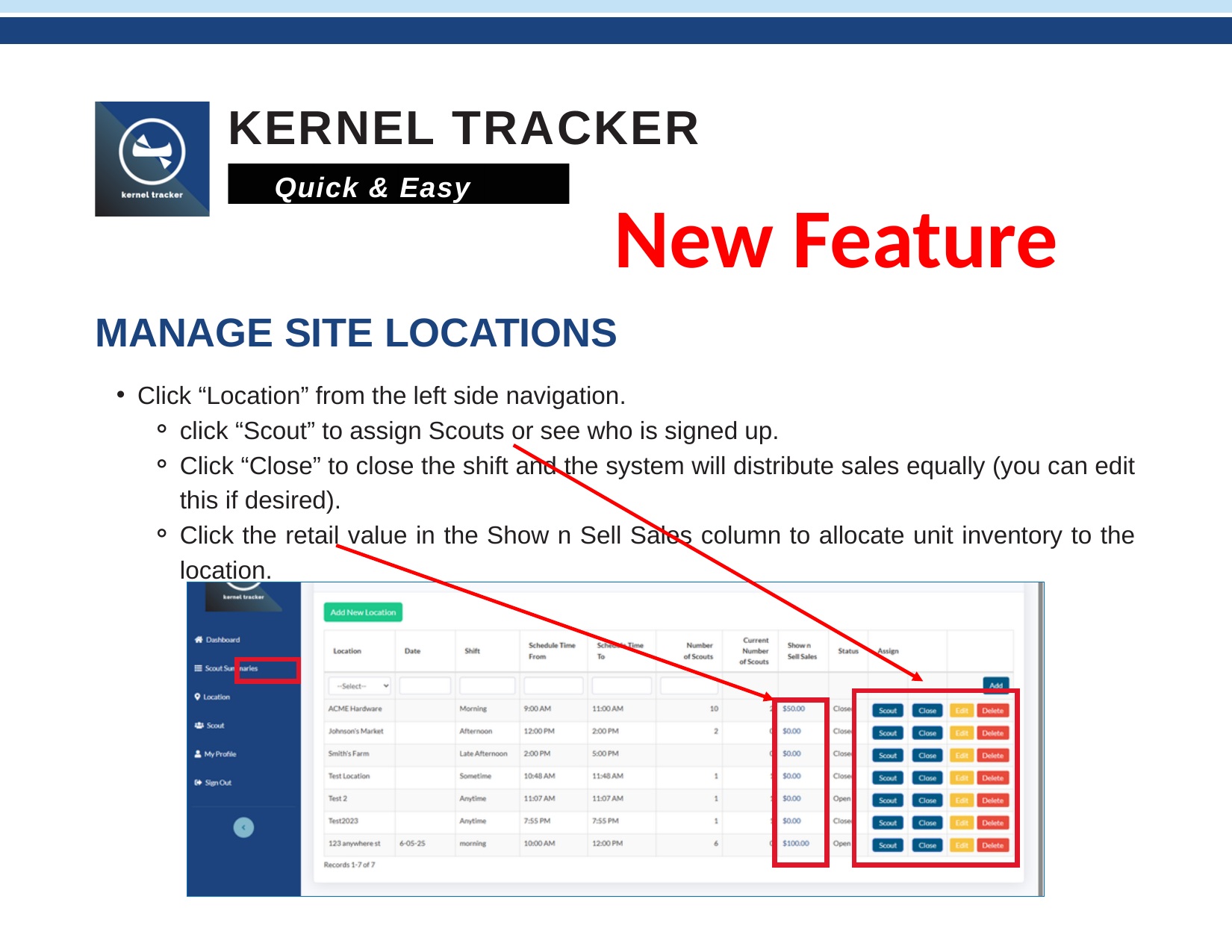

KERNEL TRACKER

Quick & Easy Guide
New Feature
MANAGE SITE LOCATIONS
Click “Location” from the left side navigation.
click “Scout” to assign Scouts or see who is signed up.
Click “Close” to close the shift and the system will distribute sales equally (you can edit this if desired).
Click the retail value in the Show n Sell Sales column to allocate unit inventory to the location.